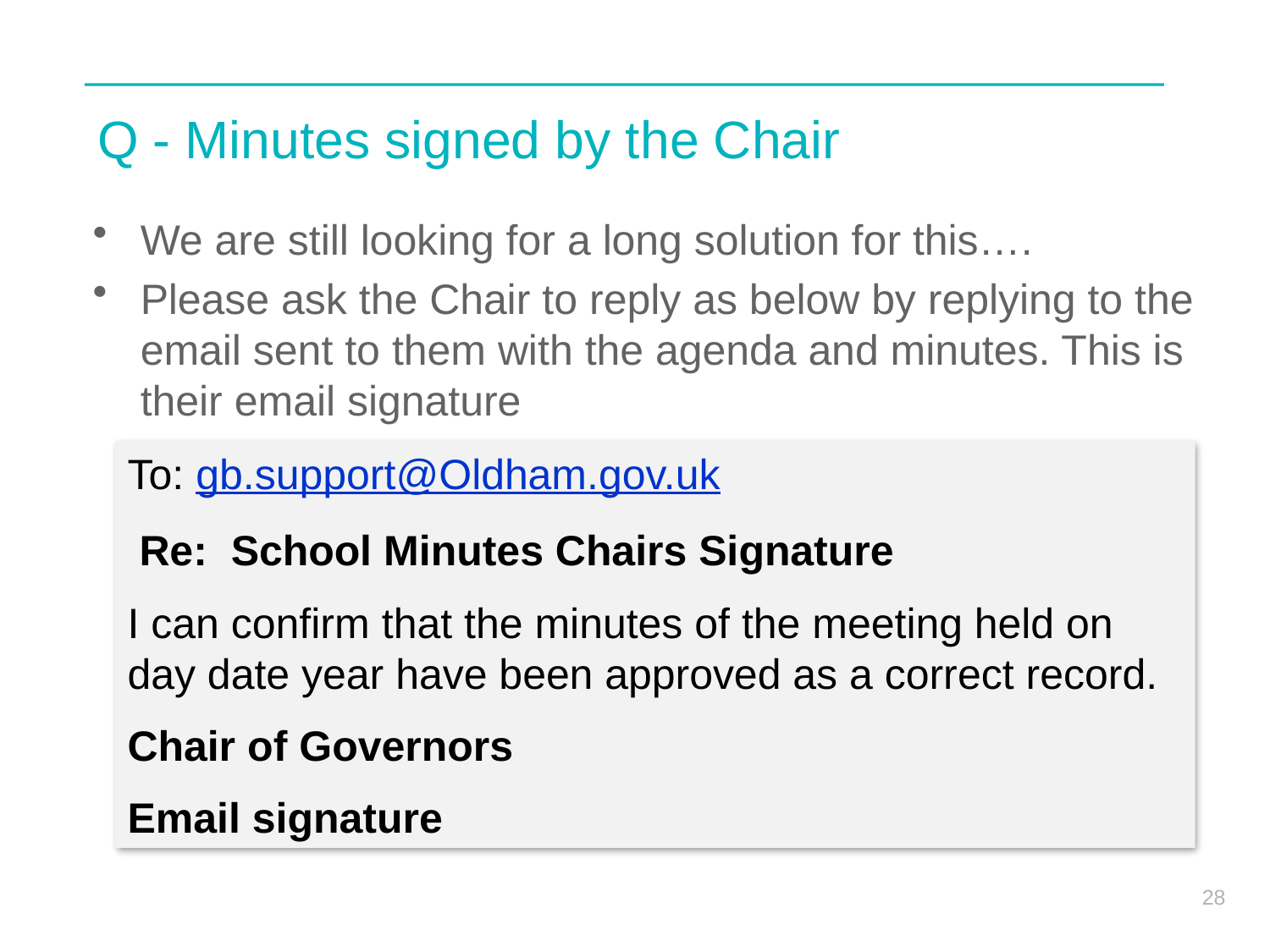

# Q - Minutes signed by the Chair
We are still looking for a long solution for this….
Please ask the Chair to reply as below by replying to the email sent to them with the agenda and minutes. This is their email signature

To: gb.support@Oldham.gov.uk

 Re:  School Minutes Chairs Signature

I can confirm that the minutes of the meeting held on day date year have been approved as a correct record.
Chair of Governors
Email signature